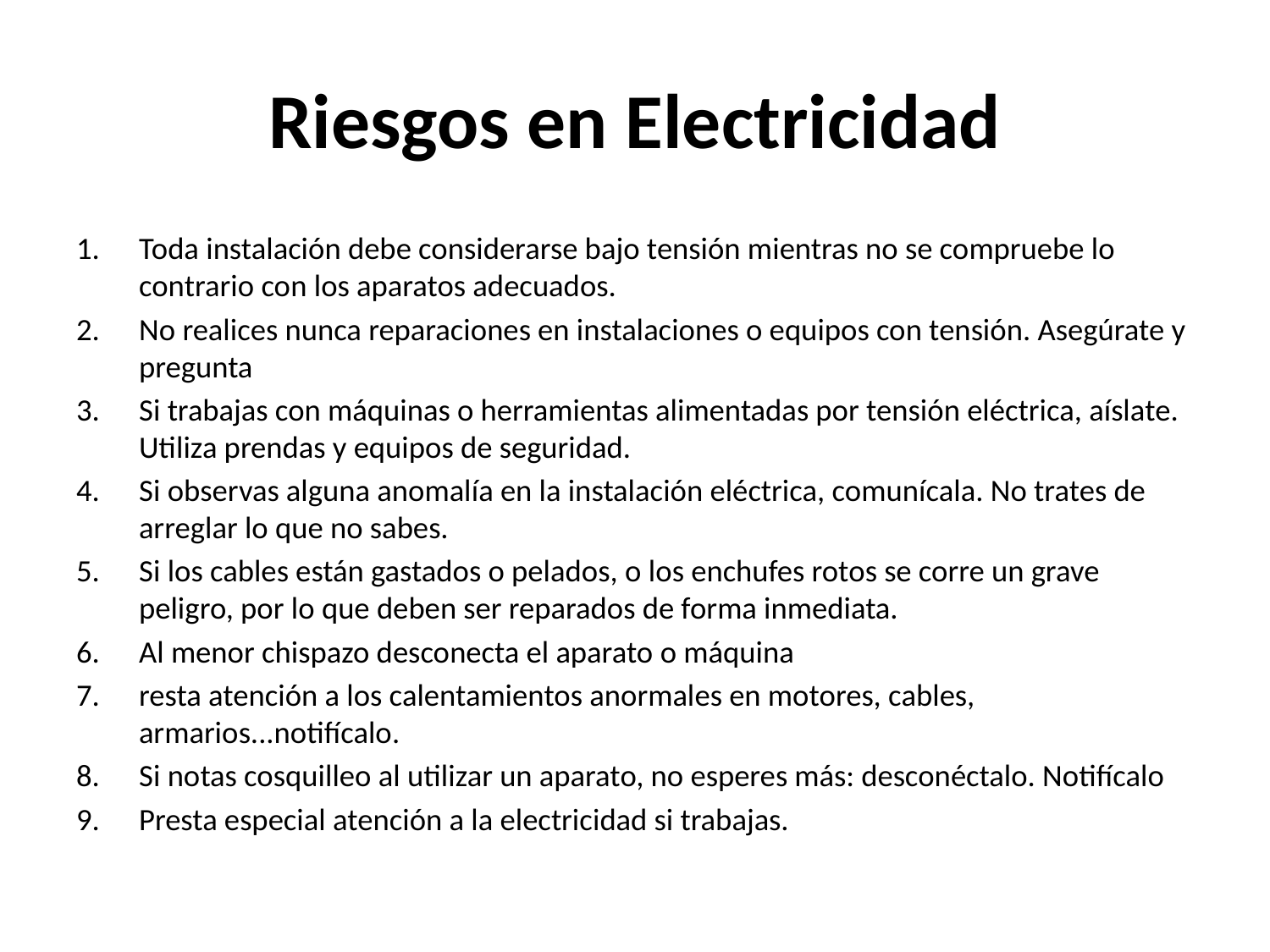

# Riesgos en Electricidad
Toda instalación debe considerarse bajo tensión mientras no se compruebe lo contrario con los aparatos adecuados.
No realices nunca reparaciones en instalaciones o equipos con tensión. Asegúrate y pregunta
Si trabajas con máquinas o herramientas alimentadas por tensión eléctrica, aíslate. Utiliza prendas y equipos de seguridad.
Si observas alguna anomalía en la instalación eléctrica, comunícala. No trates de arreglar lo que no sabes.
Si los cables están gastados o pelados, o los enchufes rotos se corre un grave peligro, por lo que deben ser reparados de forma inmediata.
Al menor chispazo desconecta el aparato o máquina
resta atención a los calentamientos anormales en motores, cables, armarios...notifícalo.
Si notas cosquilleo al utilizar un aparato, no esperes más: desconéctalo. Notifícalo
Presta especial atención a la electricidad si trabajas.